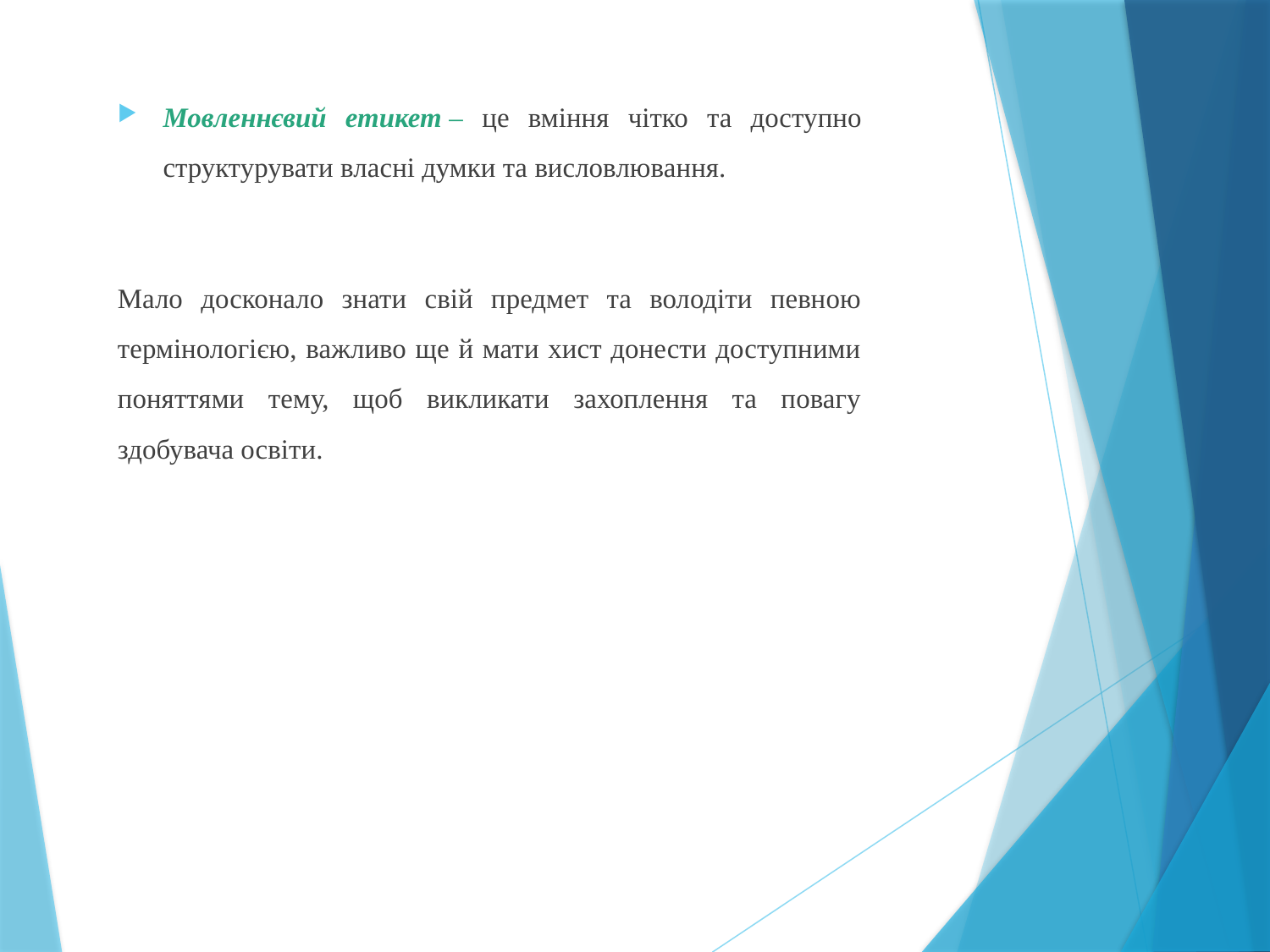

Мовленнєвий етикет – це вміння чітко та доступно структурувати власні думки та висловлювання.

Мало досконало знати свій предмет та володіти певною термінологією, важливо ще й мати хист донести доступними поняттями тему, щоб викликати захоплення та повагу здобувача освіти.